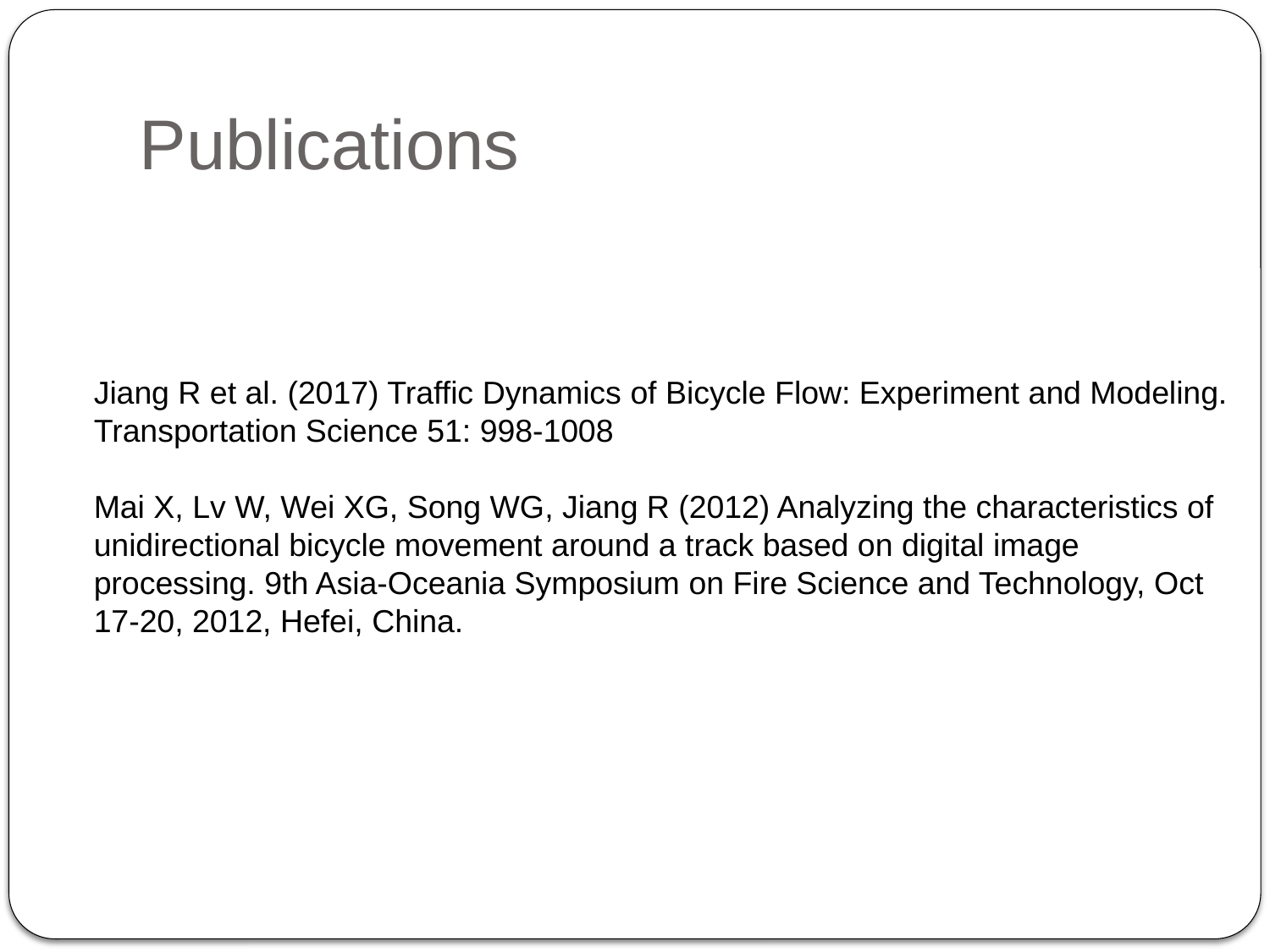

# Publications
Jiang R et al. (2017) Traffic Dynamics of Bicycle Flow: Experiment and Modeling. Transportation Science 51: 998-1008

Mai X, Lv W, Wei XG, Song WG, Jiang R (2012) Analyzing the characteristics of unidirectional bicycle movement around a track based on digital image processing. 9th Asia-Oceania Symposium on Fire Science and Technology, Oct 17-20, 2012, Hefei, China.